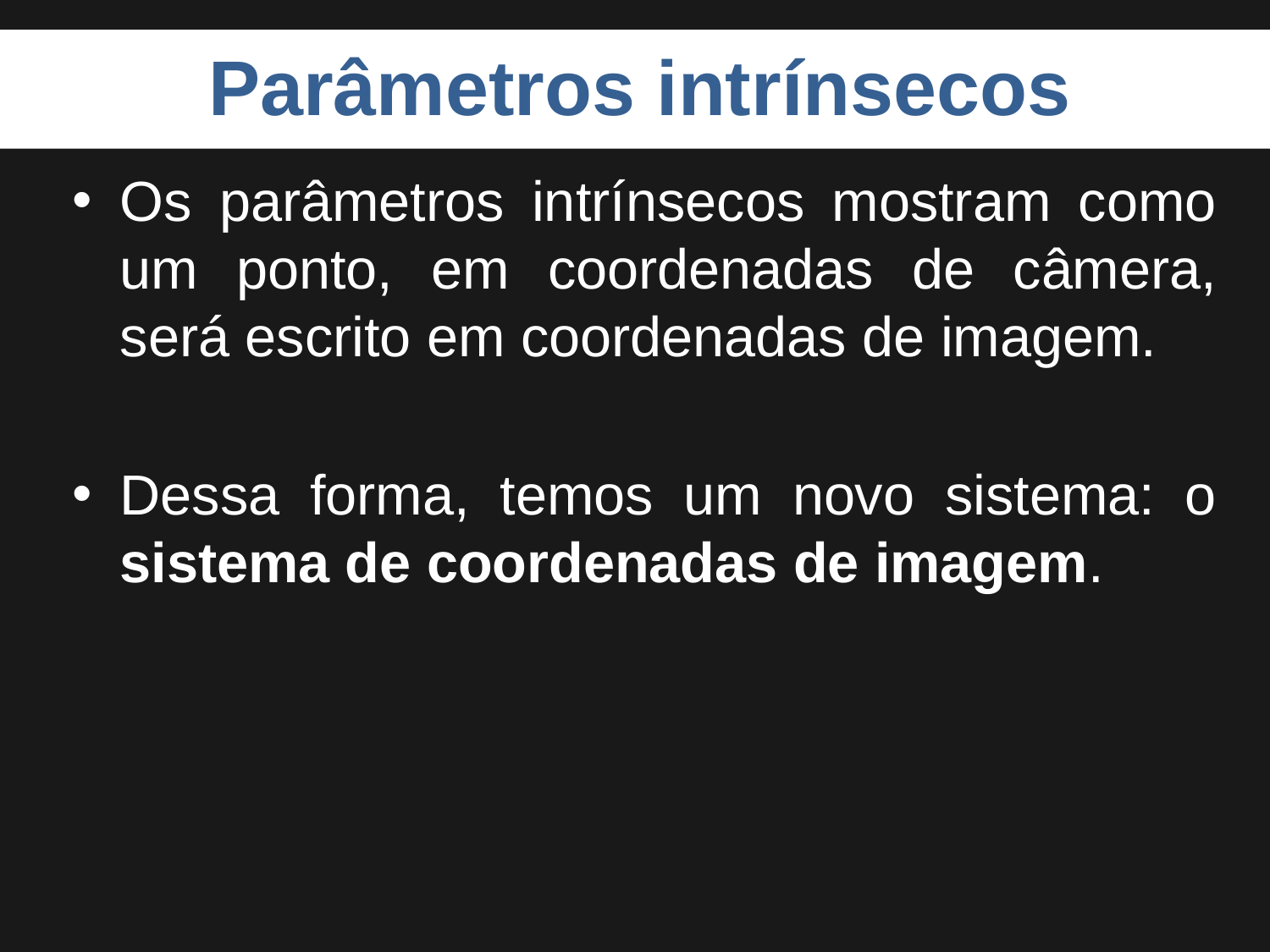

# Parâmetros intrínsecos
Os parâmetros intrínsecos mostram como um ponto, em coordenadas de câmera, será escrito em coordenadas de imagem.

Dessa forma, temos um novo sistema: o sistema de coordenadas de imagem.